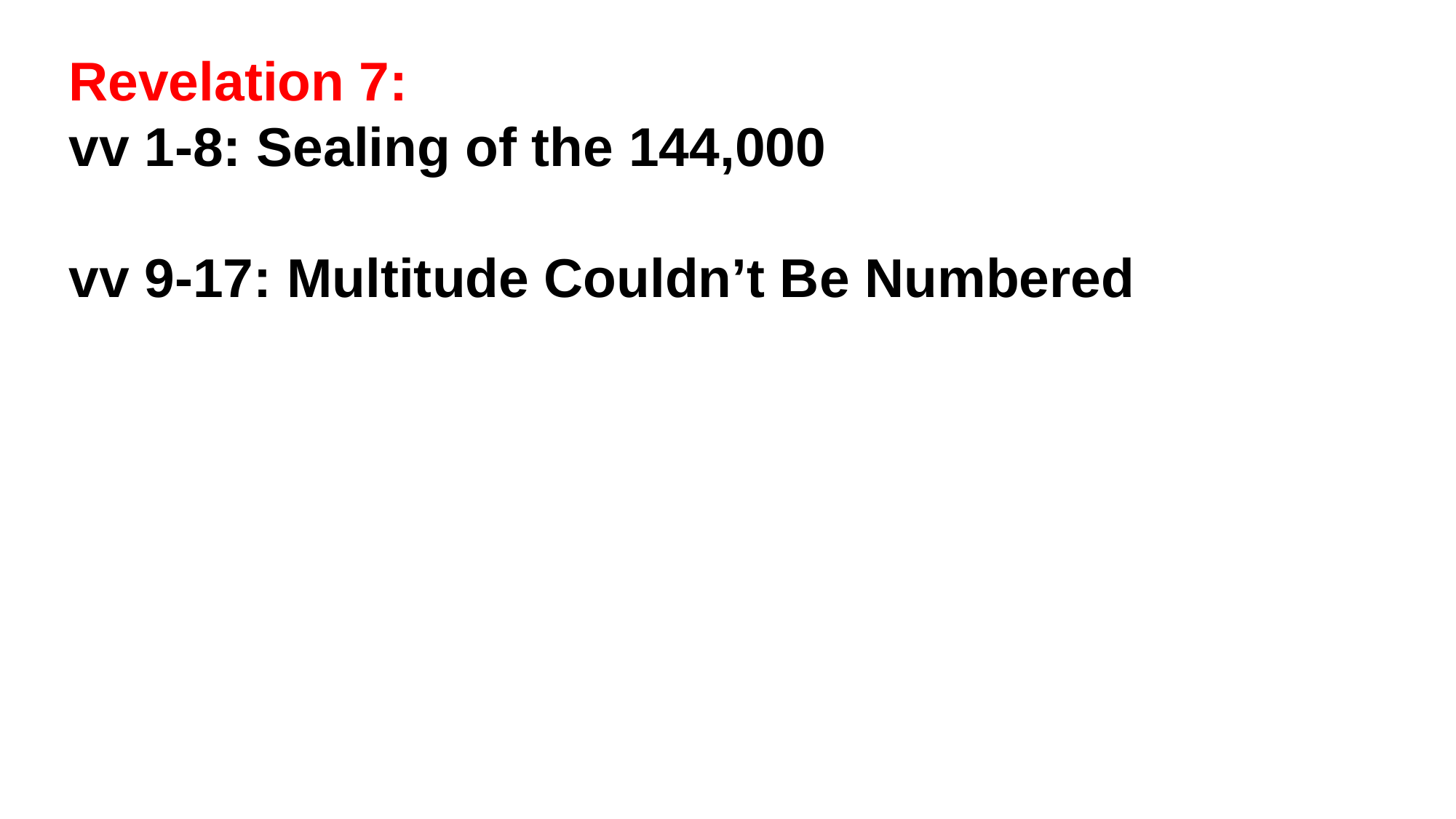

Revelation 7:
vv 1-8: Sealing of the 144,000

vv 9-17: Multitude Couldn’t Be Numbered
	Nations		ethnos	Ethnic Group
	Tribes	       phlye	Clan
	Peoples	       laos       Of Same Stock & Customs
	Tongues      glossa    Unique Language